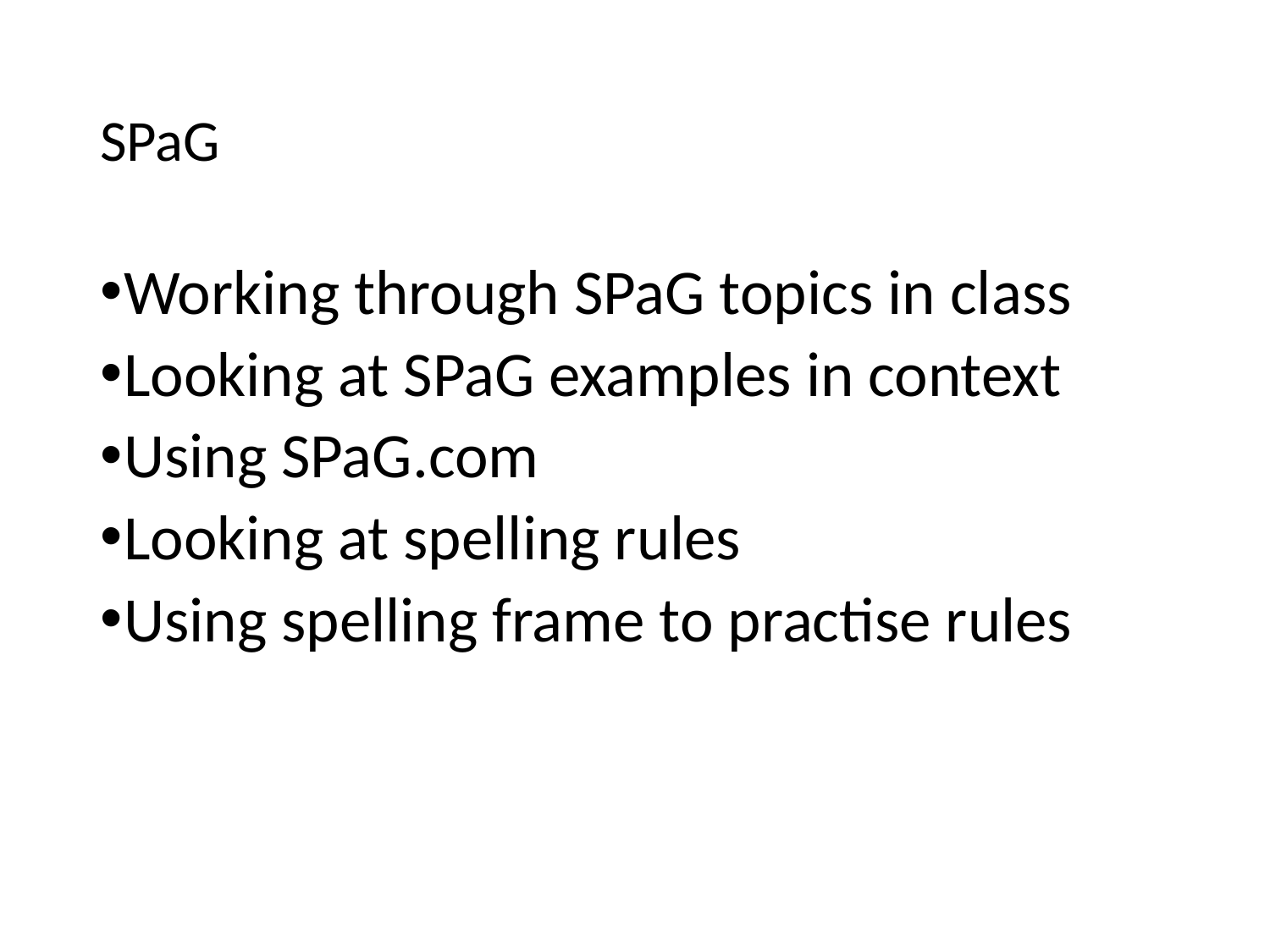

# SPaG
Working through SPaG topics in class
Looking at SPaG examples in context
Using SPaG.com
Looking at spelling rules
Using spelling frame to practise rules